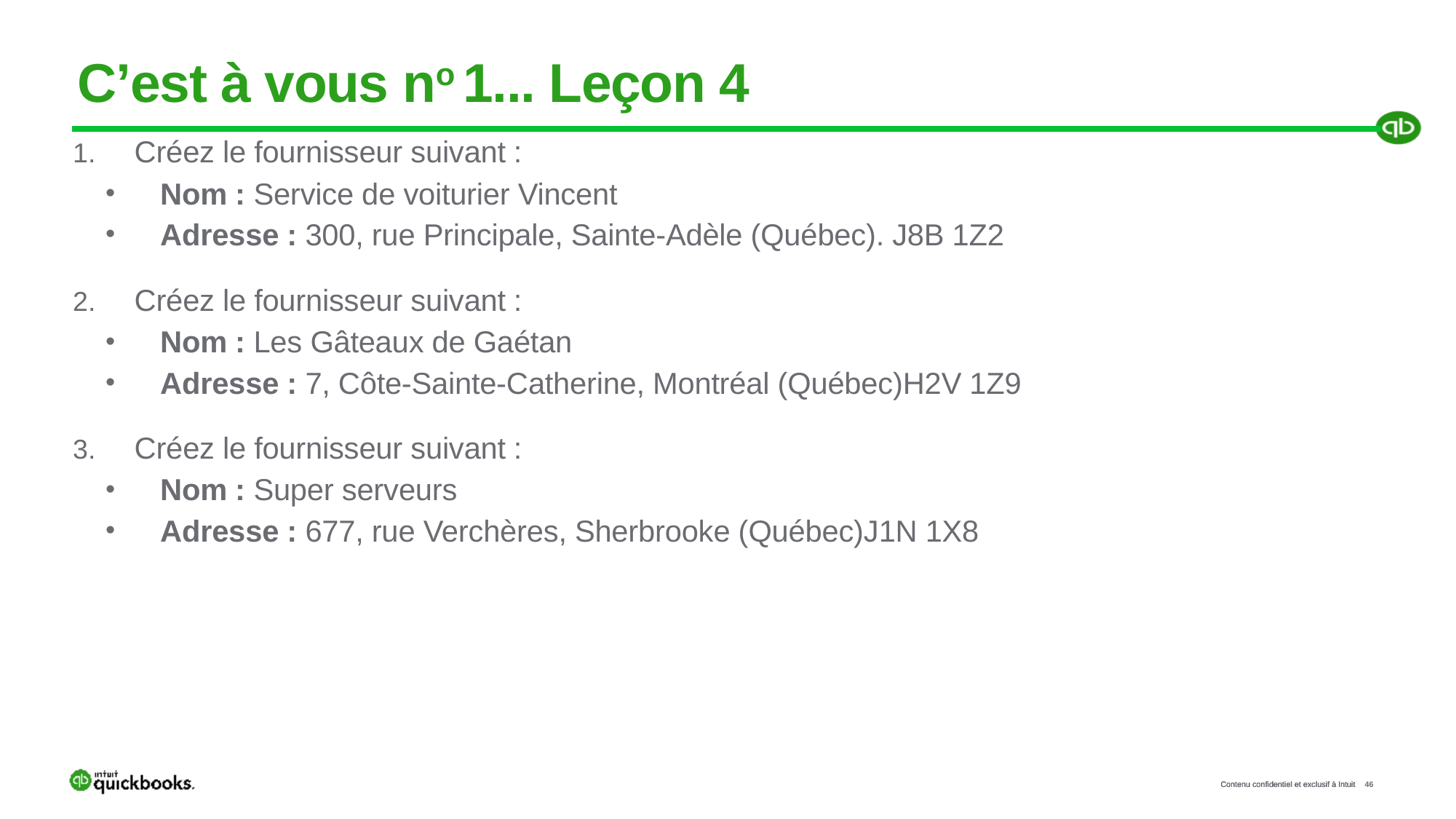

# C’est à vous no 1... Leçon 4
Créez le fournisseur suivant :
Nom : Service de voiturier Vincent
Adresse : 300, rue Principale, Sainte-Adèle (Québec). J8B 1Z2
Créez le fournisseur suivant :
Nom : Les Gâteaux de Gaétan
Adresse : 7, Côte-Sainte-Catherine, Montréal (Québec)H2V 1Z9
Créez le fournisseur suivant :
Nom : Super serveurs
Adresse : 677, rue Verchères, Sherbrooke (Québec)J1N 1X8